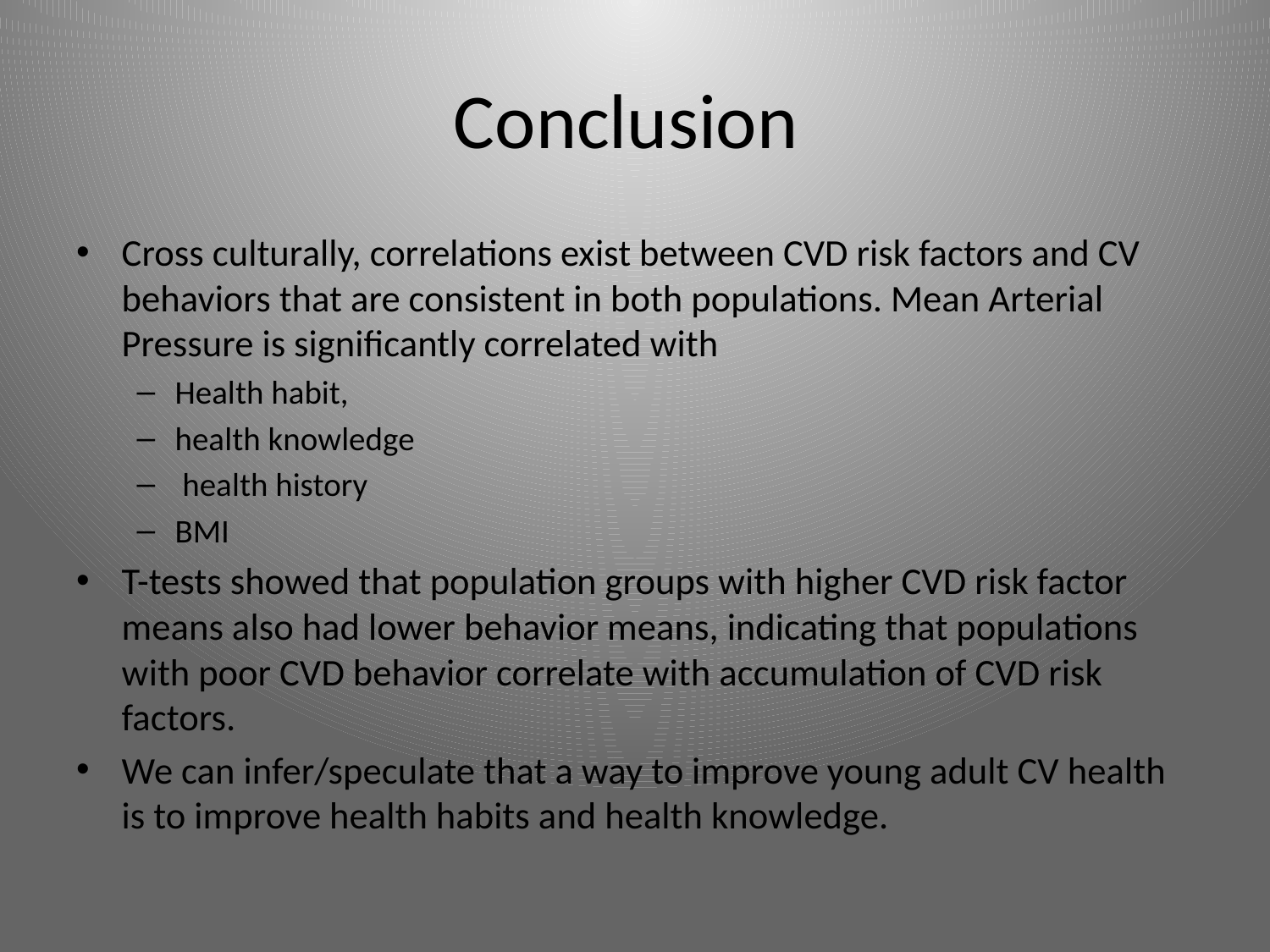

# Conclusion
Cross culturally, correlations exist between CVD risk factors and CV behaviors that are consistent in both populations. Mean Arterial Pressure is significantly correlated with
Health habit,
health knowledge
 health history
BMI
T-tests showed that population groups with higher CVD risk factor means also had lower behavior means, indicating that populations with poor CVD behavior correlate with accumulation of CVD risk factors.
We can infer/speculate that a way to improve young adult CV health is to improve health habits and health knowledge.